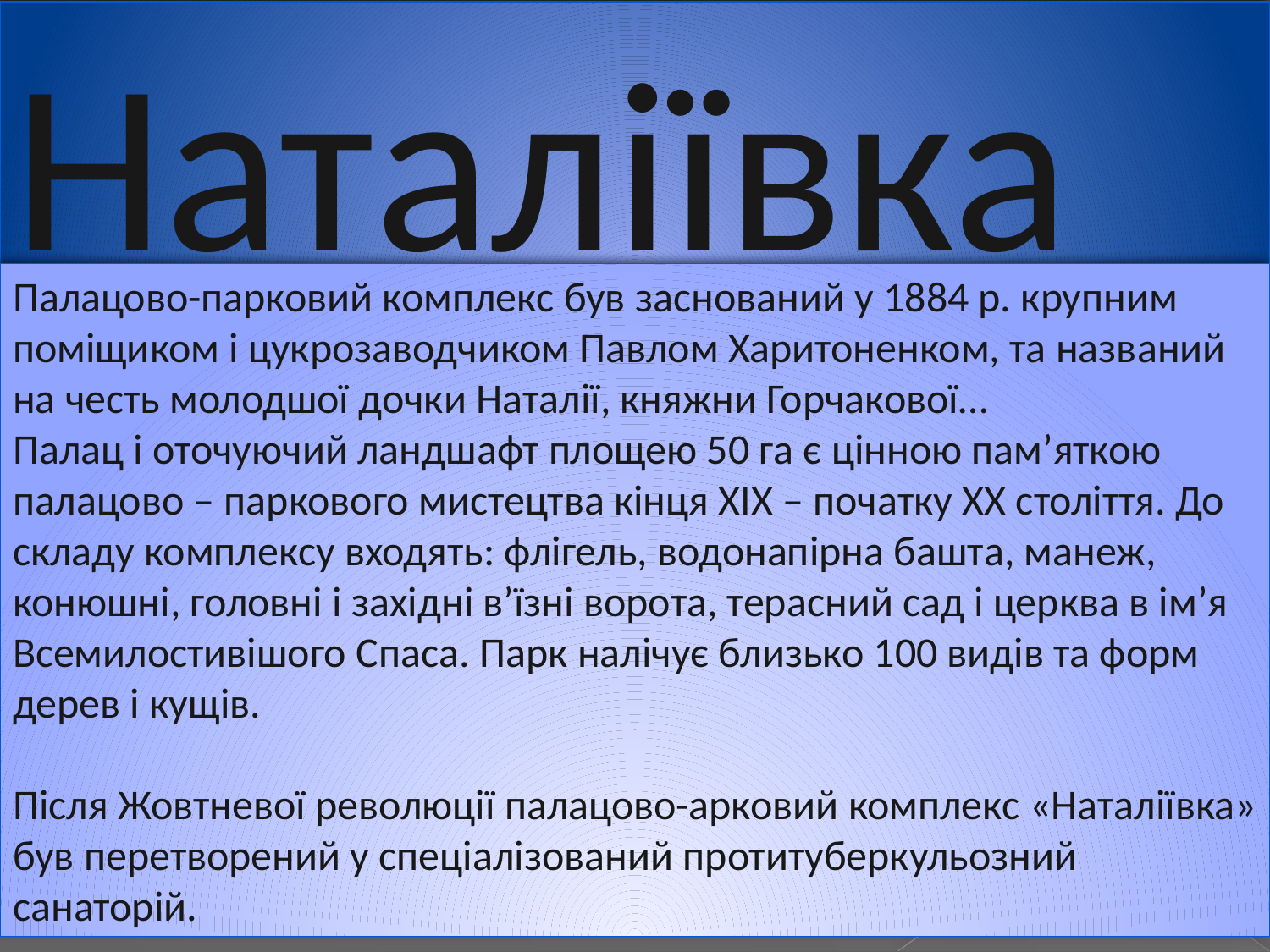

Наталіївка
Палацово-парковий комплекс був заснований у 1884 р. крупним поміщиком і цукрозаводчиком Павлом Харитоненком, та названий на честь молодшої дочки Наталії, княжни Горчакової…
Палац і оточуючий ландшафт площею 50 га є цінною пам’яткою палацово – паркового мистецтва кінця ХІХ – початку ХХ століття. До складу комплексу входять: флігель, водонапірна башта, манеж, конюшні, головні і західні в’їзні ворота, терасний сад і церква в ім’я Всемилостивішого Спаса. Парк налічує близько 100 видів та форм дерев і кущів.

Після Жовтневої революції палацово-арковий комплекс «Наталіївка» був перетворений у спеціалізований протитуберкульозний санаторій.